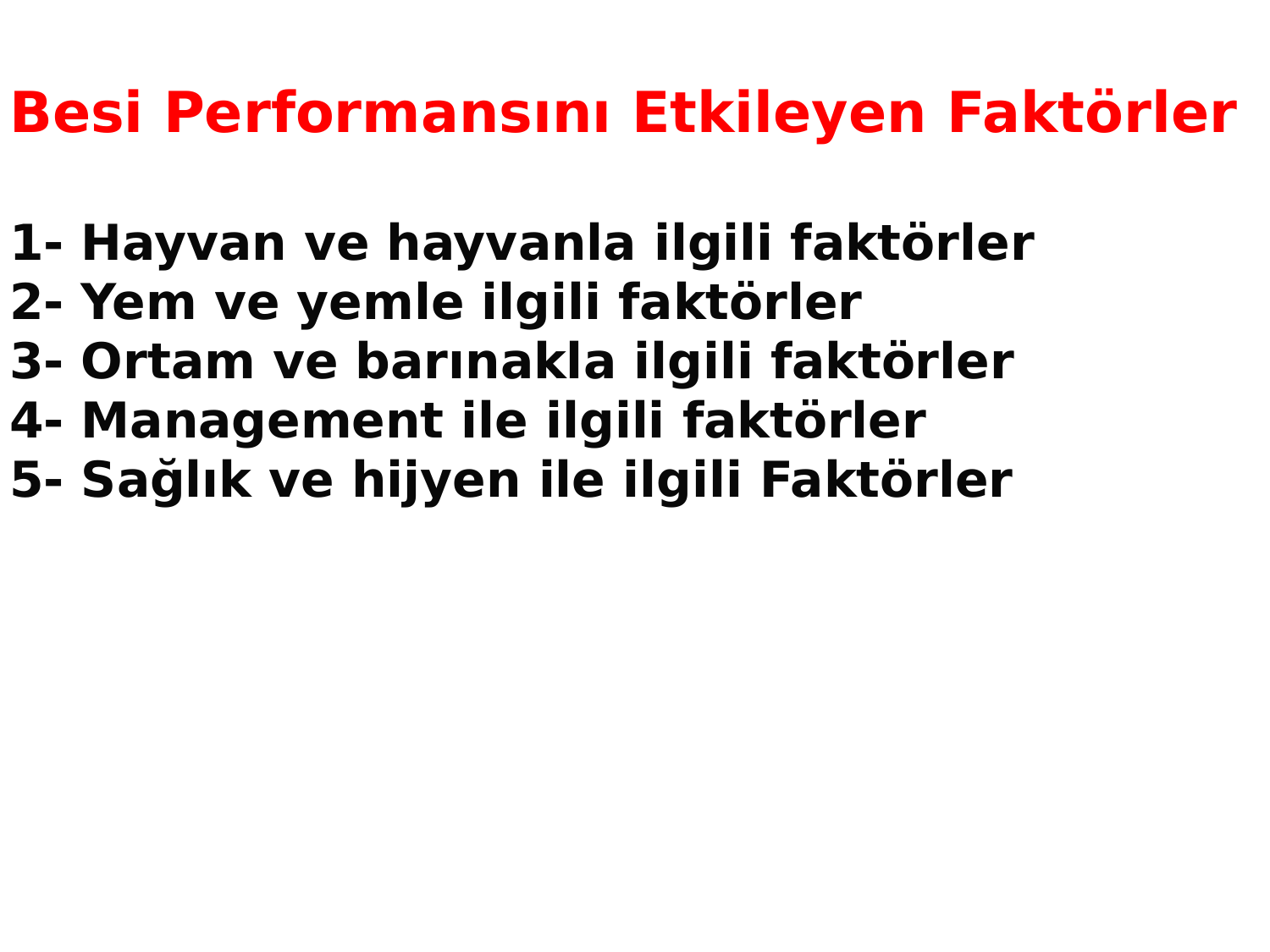

Besi Performansını Etkileyen Faktörler

1- Hayvan ve hayvanla ilgili faktörler
2- Yem ve yemle ilgili faktörler
3- Ortam ve barınakla ilgili faktörler
4- Management ile ilgili faktörler
5- Sağlık ve hijyen ile ilgili Faktörler